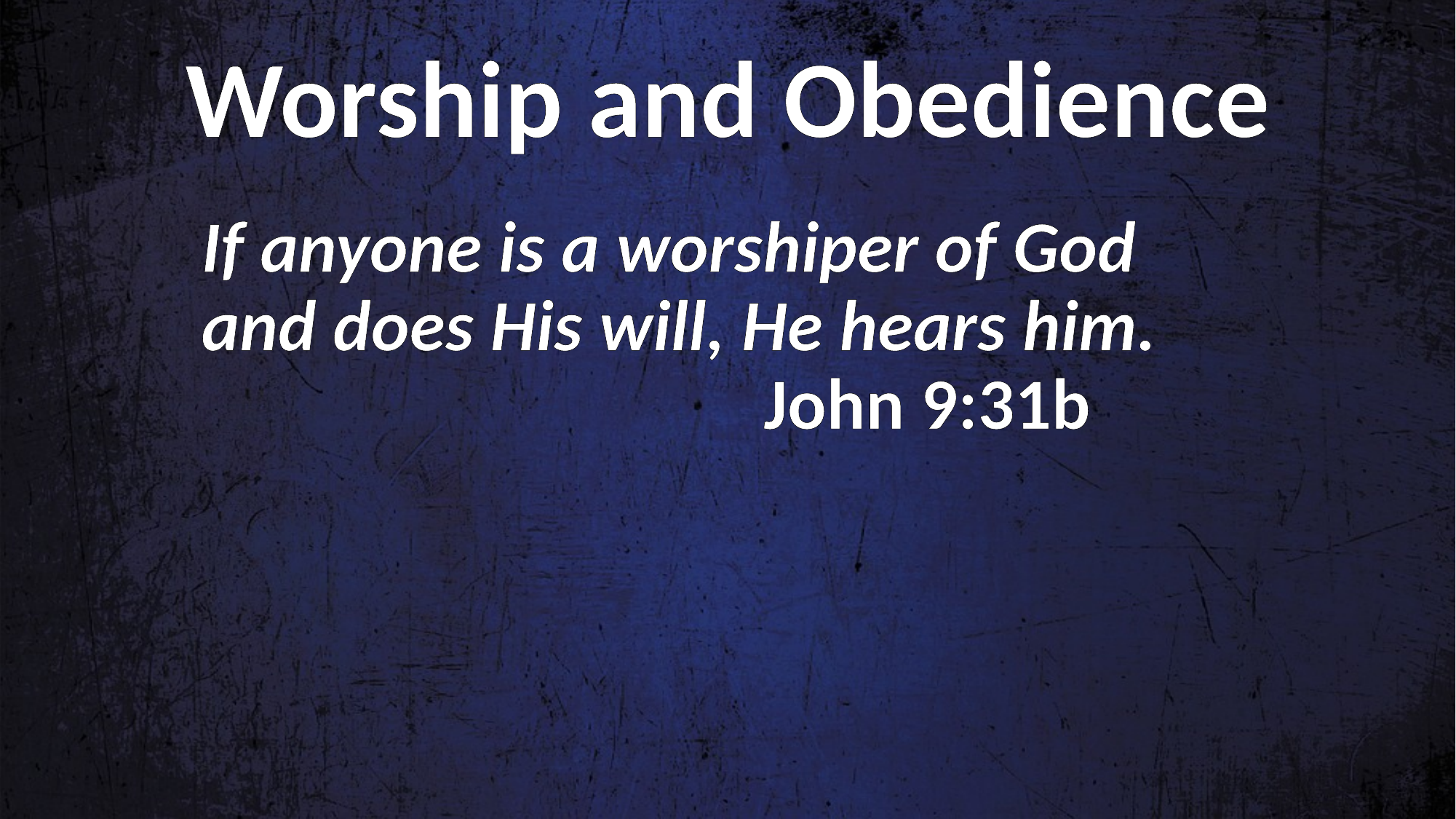

# Worship and Obedience
If anyone is a worshiper of God and does His will, He hears him.						 John 9:31b